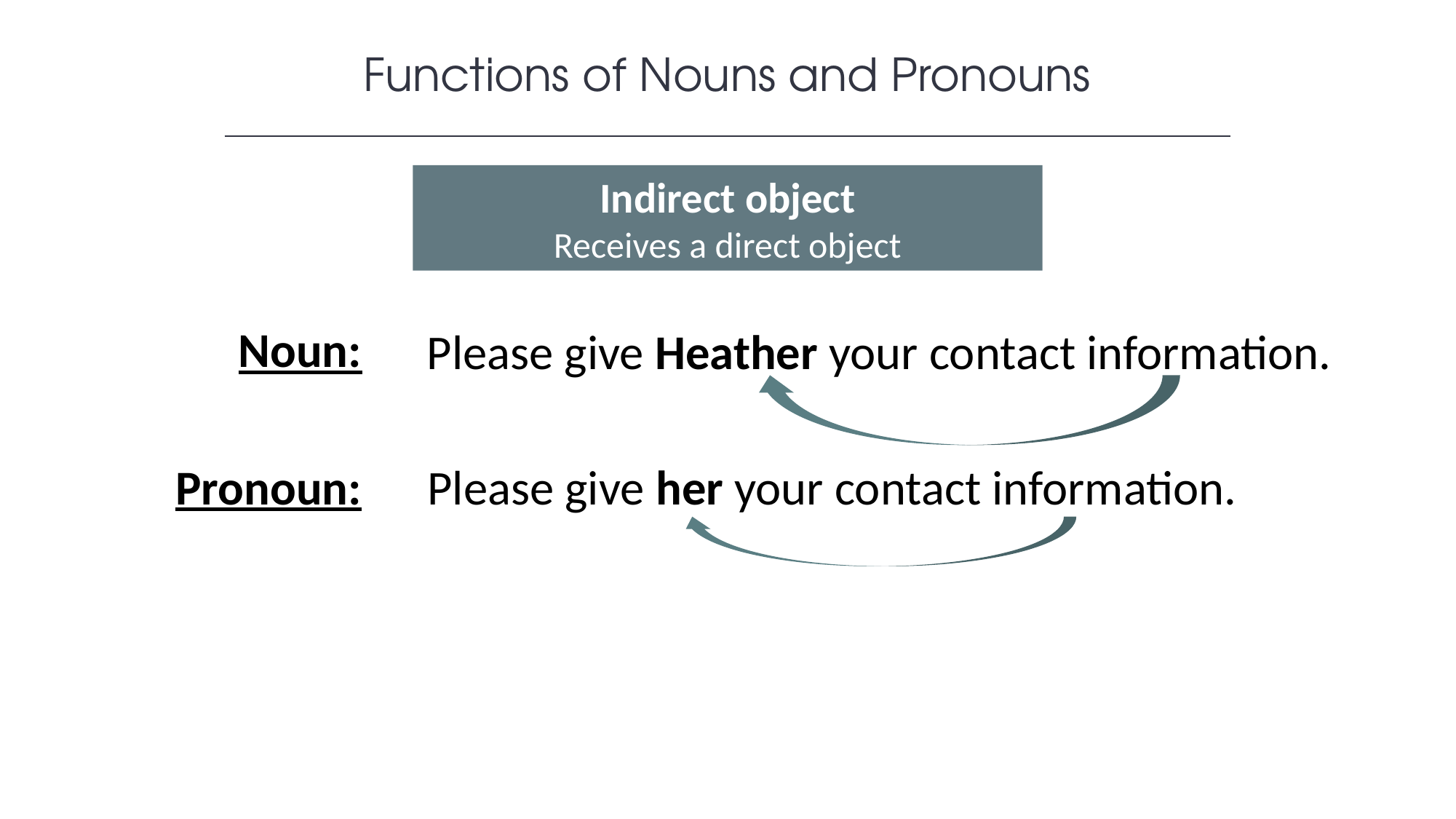

Functions of Nouns and Pronouns
HAWKES LEARNING
Indirect object
Receives a direct object
Noun:
Please give Heather your contact information.

Please give her your contact information.
Pronoun: